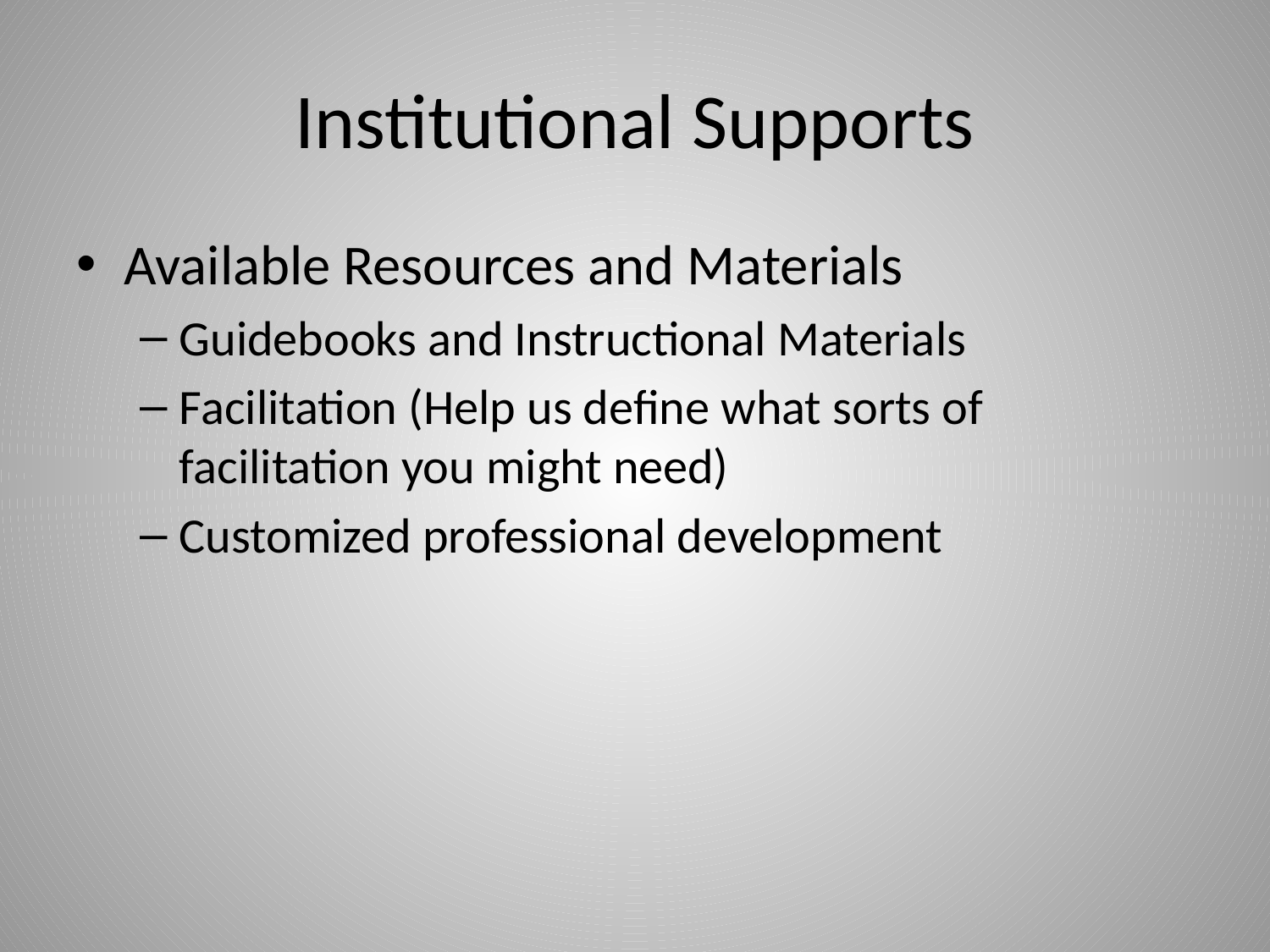

# Institutional Supports
Available Resources and Materials
Guidebooks and Instructional Materials
Facilitation (Help us define what sorts of facilitation you might need)
Customized professional development